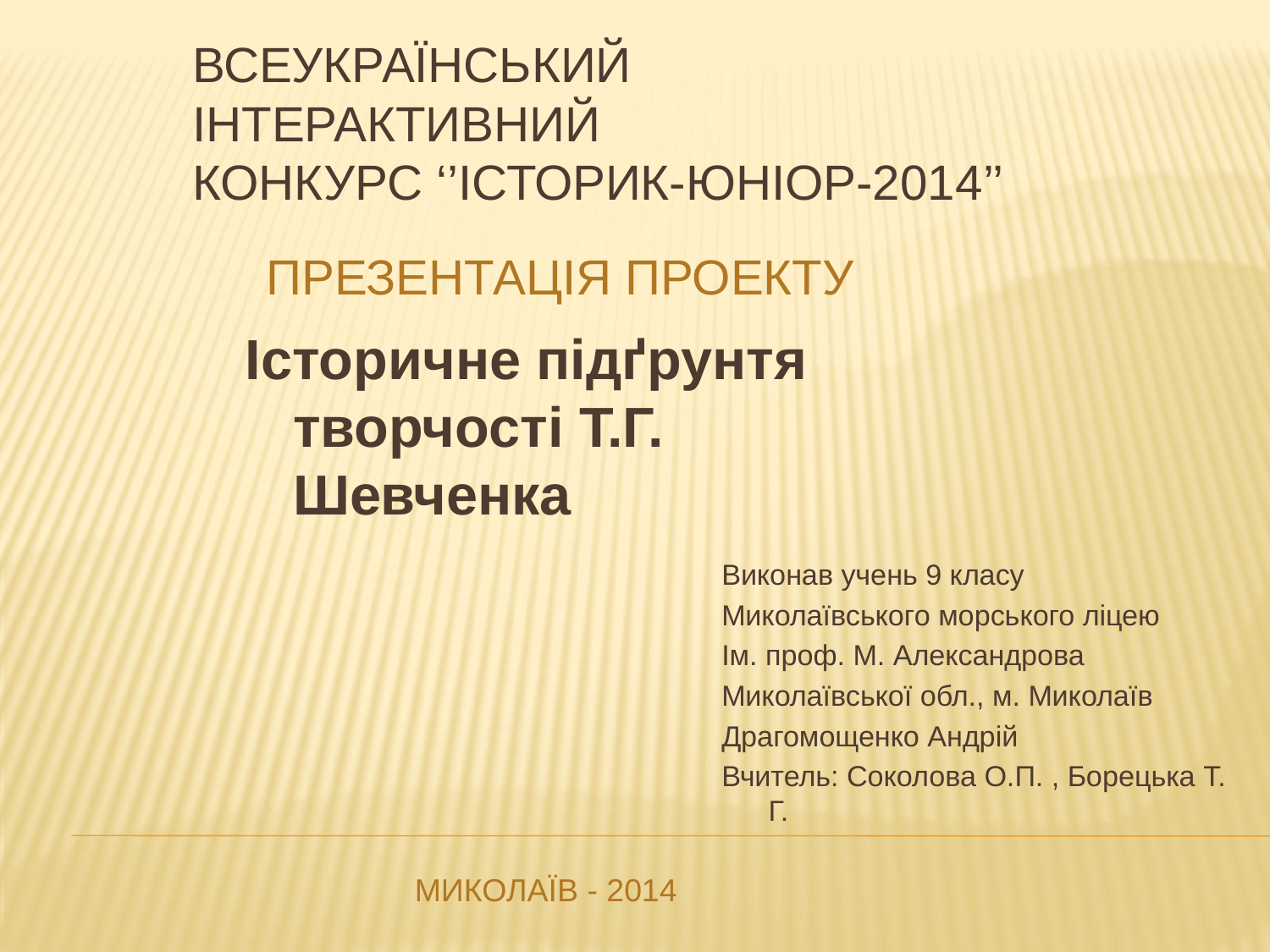

# Всеукраїнський інтерактивний конкурс ‘’історик-юніор-2014’’
Презентація проекту
Історичне підґрунтя творчості Т.Г. Шевченка
Виконав учень 9 класу
Миколаївського морського ліцею
Ім. проф. М. Александрова
Миколаївської обл., м. Миколаїв
Драгомощенко Андрій
Вчитель: Соколова О.П. , Борецька Т. Г.
Миколаїв - 2014